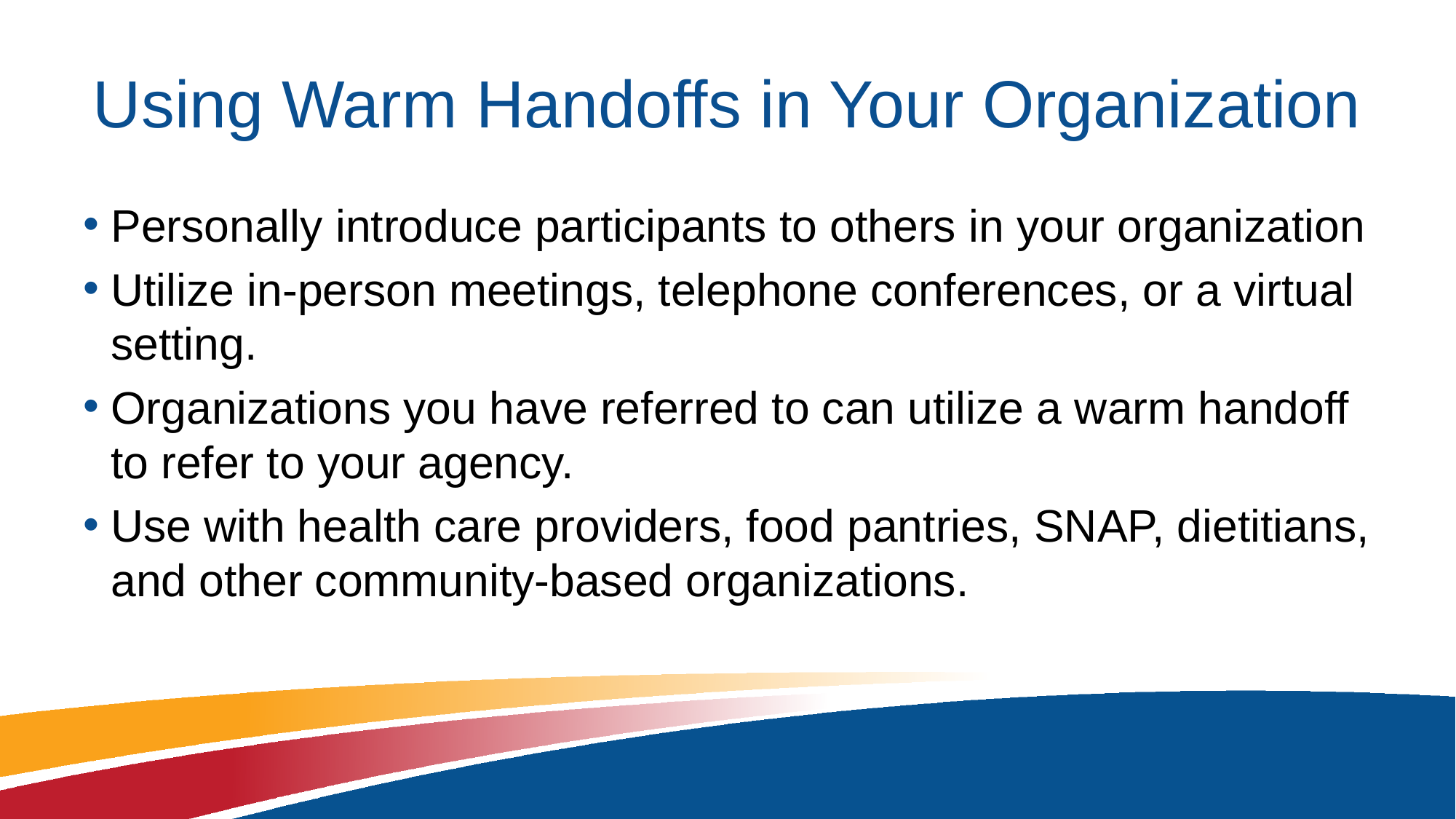

# Using Warm Handoffs in Your Organization
Personally introduce participants to others in your organization
Utilize in-person meetings, telephone conferences, or a virtual setting.
Organizations you have referred to can utilize a warm handoff to refer to your agency.
Use with health care providers, food pantries, SNAP, dietitians, and other community-based organizations.